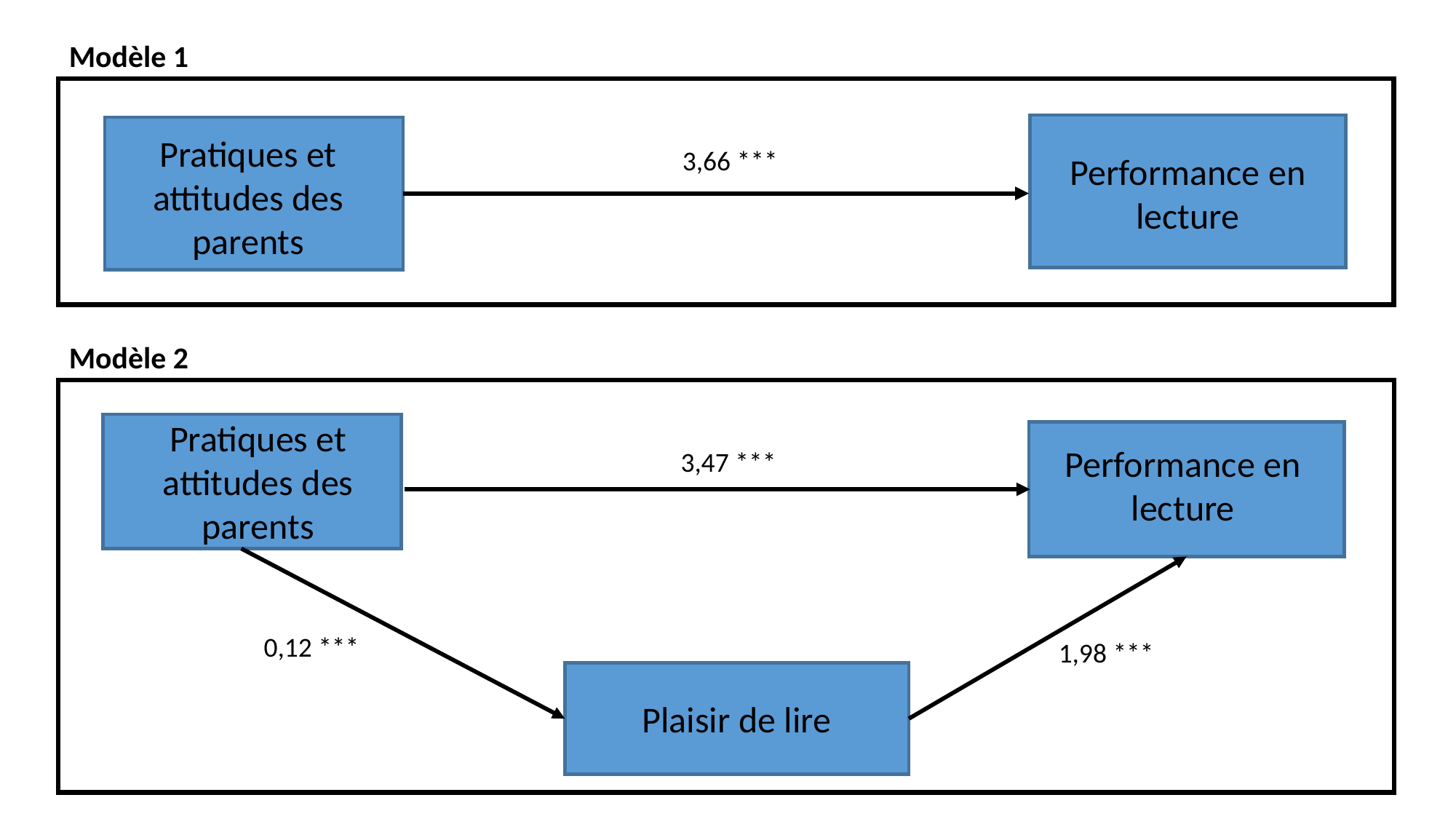

Modèle 1

Pratiques et attitudes des parents
3,66 ***
Performance en lecture
Modèle 2

Pratiques et attitudes des parents

Performance en lecture
3,47 ***
0,12 ***
1,98 ***

Plaisir de lire